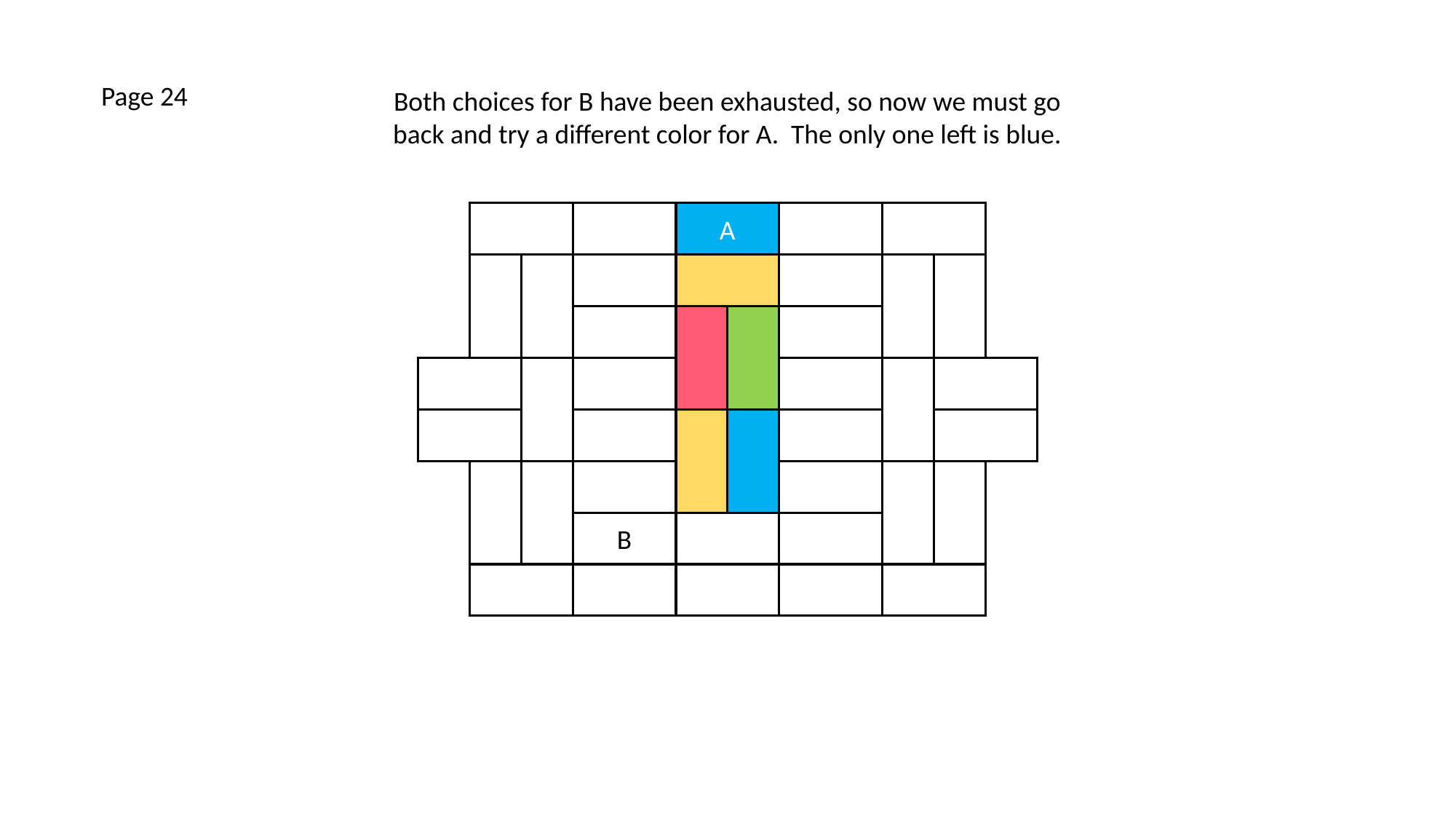

Page 24
Both choices for B have been exhausted, so now we must go
back and try a different color for A.  The only one left is blue.

A

B